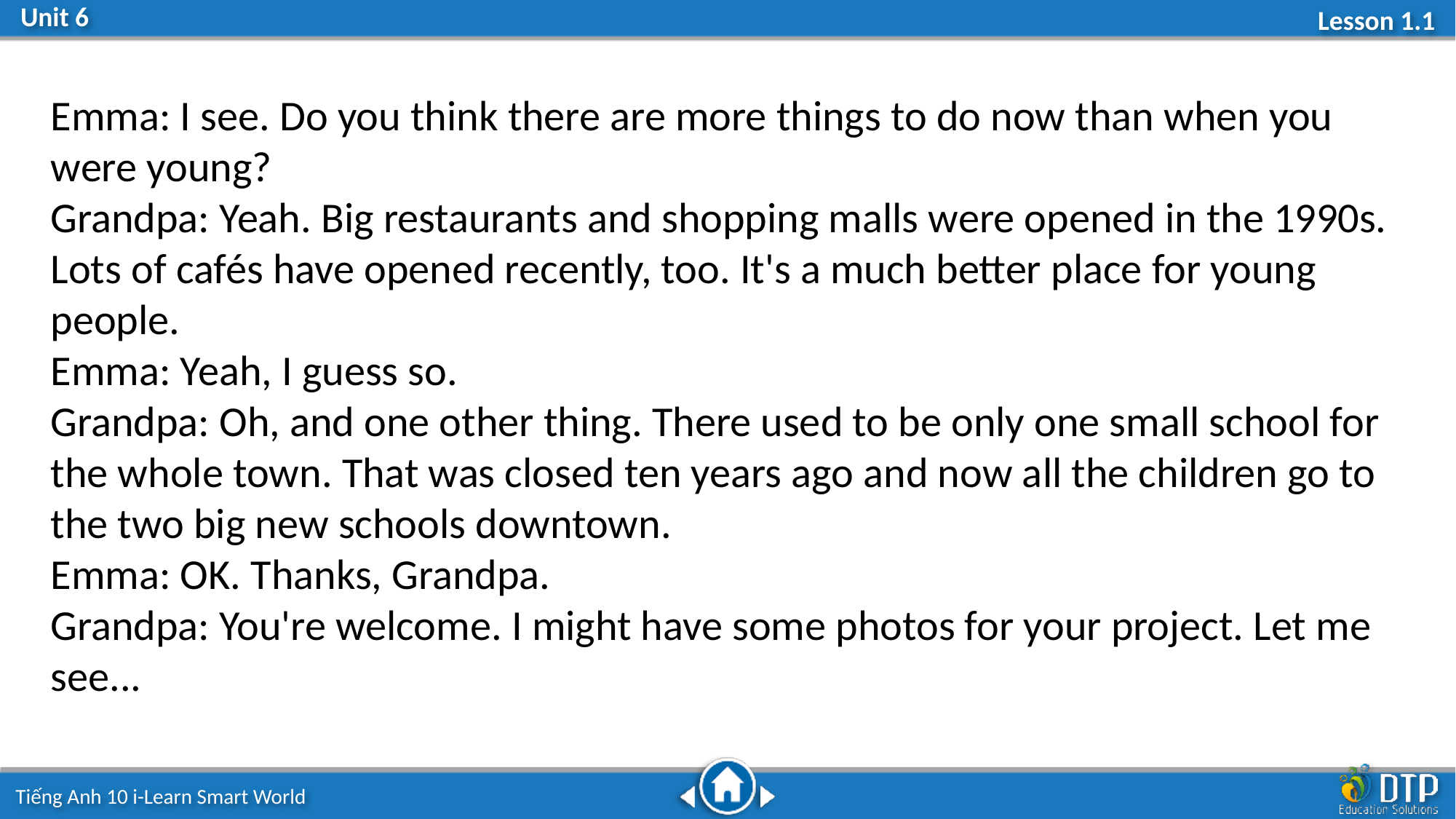

Emma: I see. Do you think there are more things to do now than when you were young?
Grandpa: Yeah. Big restaurants and shopping malls were opened in the 1990s. Lots of cafés have opened recently, too. It's a much better place for young people.
Emma: Yeah, I guess so.
Grandpa: Oh, and one other thing. There used to be only one small school for the whole town. That was closed ten years ago and now all the children go to the two big new schools downtown.
Emma: OK. Thanks, Grandpa.
Grandpa: You're welcome. I might have some photos for your project. Let me see...